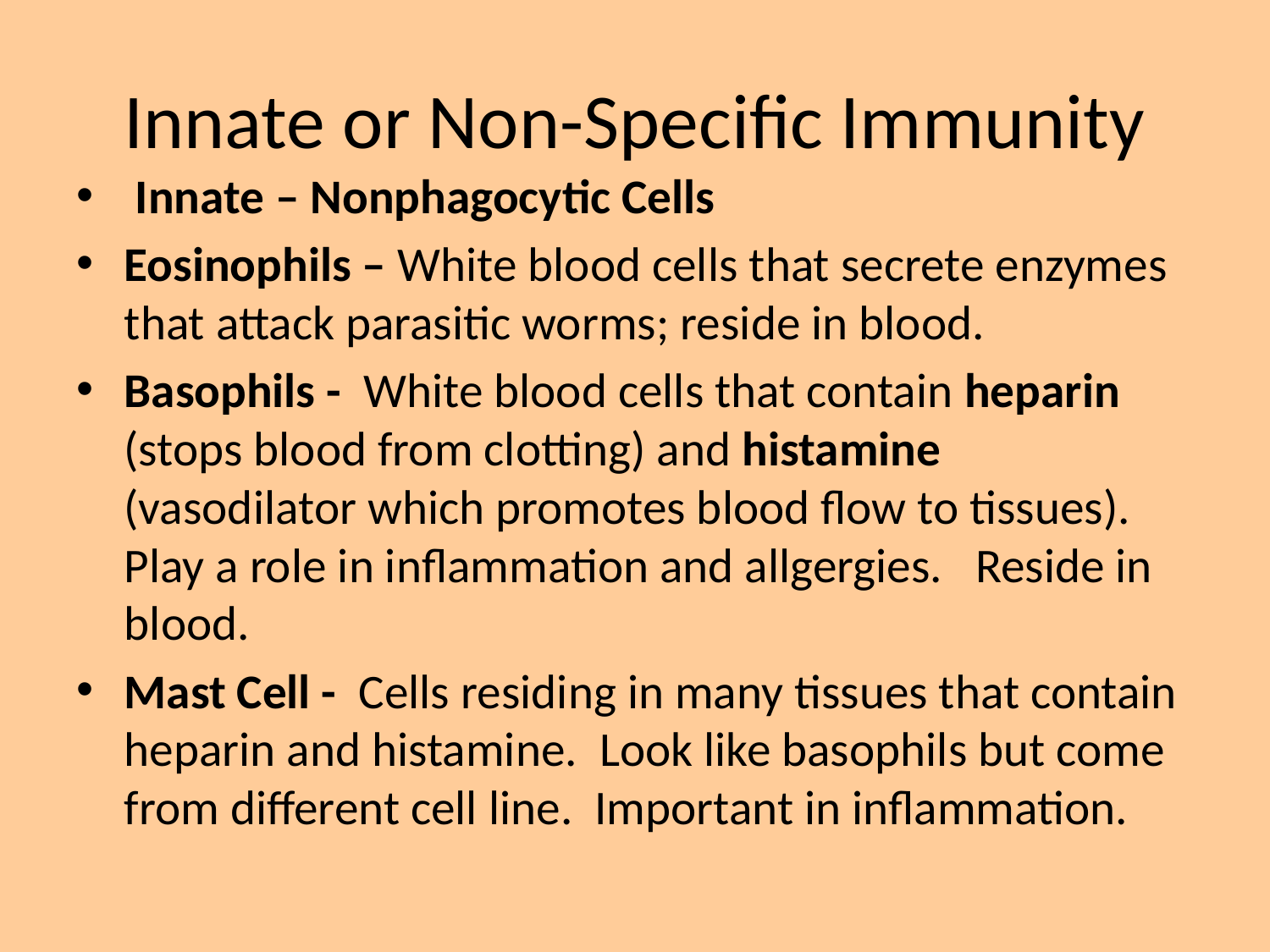

# Innate or Non-Specific Immunity
 Innate – Nonphagocytic Cells
Eosinophils – White blood cells that secrete enzymes that attack parasitic worms; reside in blood.
Basophils -  White blood cells that contain heparin (stops blood from clotting) and histamine (vasodilator which promotes blood flow to tissues).  Play a role in inflammation and allgergies.   Reside in blood.
Mast Cell -  Cells residing in many tissues that contain heparin and histamine.  Look like basophils but come from different cell line.  Important in inflammation.